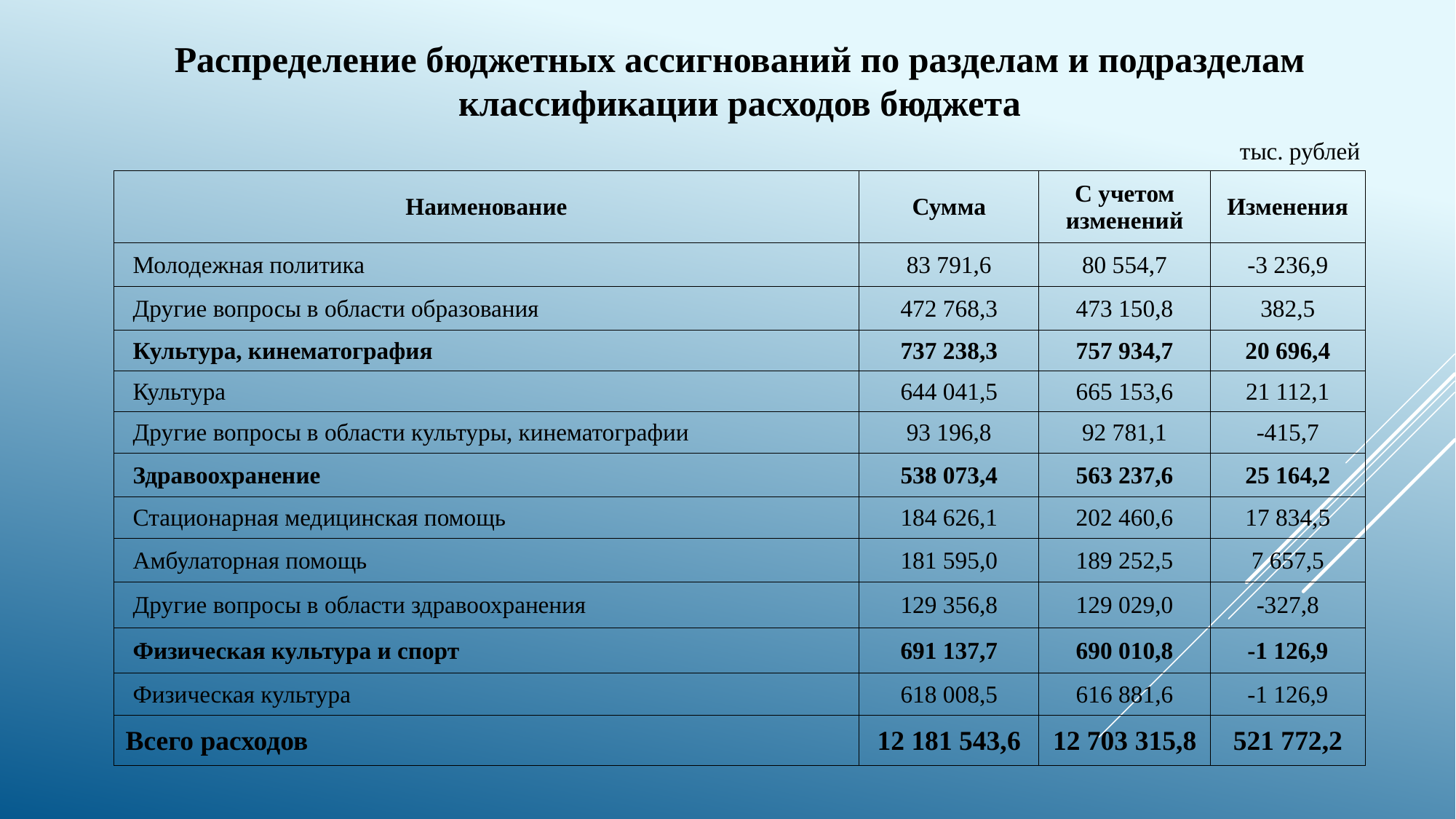

Распределение бюджетных ассигнований по разделам и подразделам классификации расходов бюджета
тыс. рублей
| Наименование | Сумма | С учетом изменений | Изменения |
| --- | --- | --- | --- |
| Молодежная политика | 83 791,6 | 80 554,7 | -3 236,9 |
| Другие вопросы в области образования | 472 768,3 | 473 150,8 | 382,5 |
| Культура, кинематография | 737 238,3 | 757 934,7 | 20 696,4 |
| Культура | 644 041,5 | 665 153,6 | 21 112,1 |
| Другие вопросы в области культуры, кинематографии | 93 196,8 | 92 781,1 | -415,7 |
| Здравоохранение | 538 073,4 | 563 237,6 | 25 164,2 |
| Стационарная медицинская помощь | 184 626,1 | 202 460,6 | 17 834,5 |
| Амбулаторная помощь | 181 595,0 | 189 252,5 | 7 657,5 |
| Другие вопросы в области здравоохранения | 129 356,8 | 129 029,0 | -327,8 |
| Физическая культура и спорт | 691 137,7 | 690 010,8 | -1 126,9 |
| Физическая культура | 618 008,5 | 616 881,6 | -1 126,9 |
| Всего расходов | 12 181 543,6 | 12 703 315,8 | 521 772,2 |